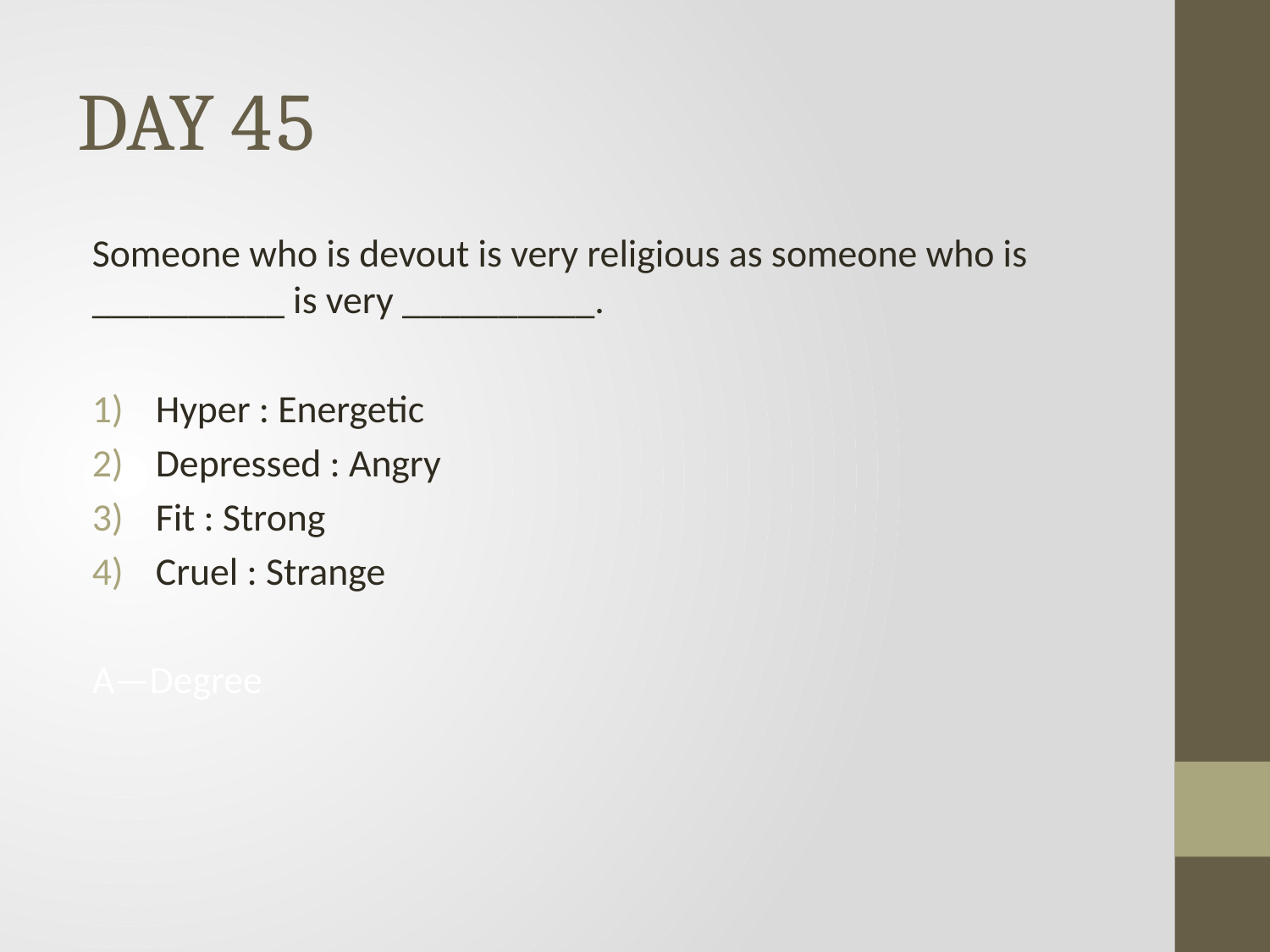

# DAY 45
Someone who is devout is very religious as someone who is __________ is very __________.

Hyper : Energetic
Depressed : Angry
Fit : Strong
Cruel : Strange

A—Degree